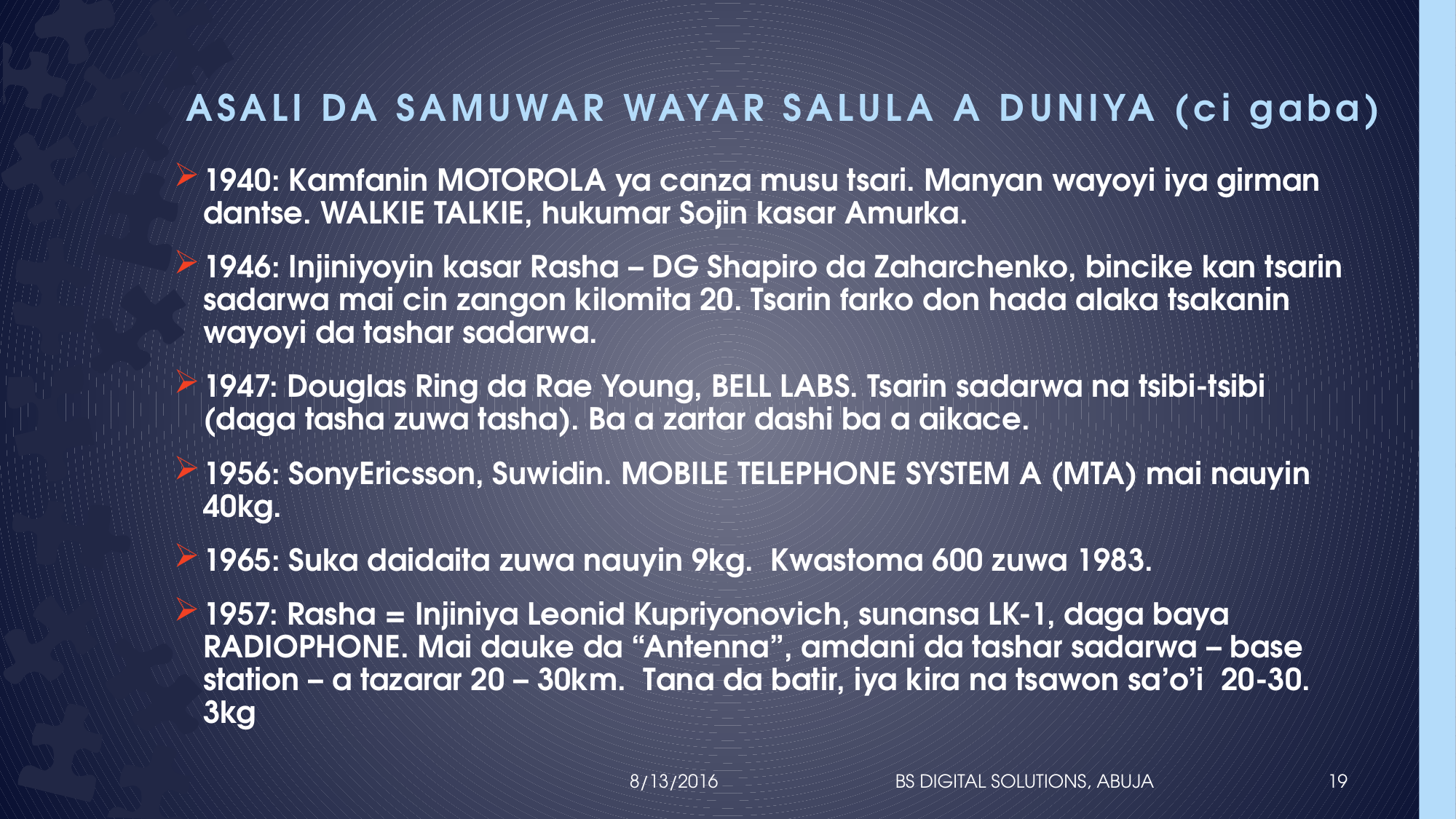

# ASALI DA SAMUWAR WAYAR SALULA A DUNIYA (ci gaba)
1940: Kamfanin MOTOROLA ya canza musu tsari. Manyan wayoyi iya girman dantse. WALKIE TALKIE, hukumar Sojin kasar Amurka.
1946: Injiniyoyin kasar Rasha – DG Shapiro da Zaharchenko, bincike kan tsarin sadarwa mai cin zangon kilomita 20. Tsarin farko don hada alaka tsakanin wayoyi da tashar sadarwa.
1947: Douglas Ring da Rae Young, BELL LABS. Tsarin sadarwa na tsibi-tsibi (daga tasha zuwa tasha). Ba a zartar dashi ba a aikace.
1956: SonyEricsson, Suwidin. MOBILE TELEPHONE SYSTEM A (MTA) mai nauyin 40kg.
1965: Suka daidaita zuwa nauyin 9kg.  Kwastoma 600 zuwa 1983.
1957: Rasha = Injiniya Leonid Kupriyonovich, sunansa LK-1, daga baya RADIOPHONE. Mai dauke da “Antenna”, amdani da tashar sadarwa – base station – a tazarar 20 – 30km.  Tana da batir, iya kira na tsawon sa’o’i  20-30. 3kg

8/13/2016
BS Digital Solutions, Abuja
19